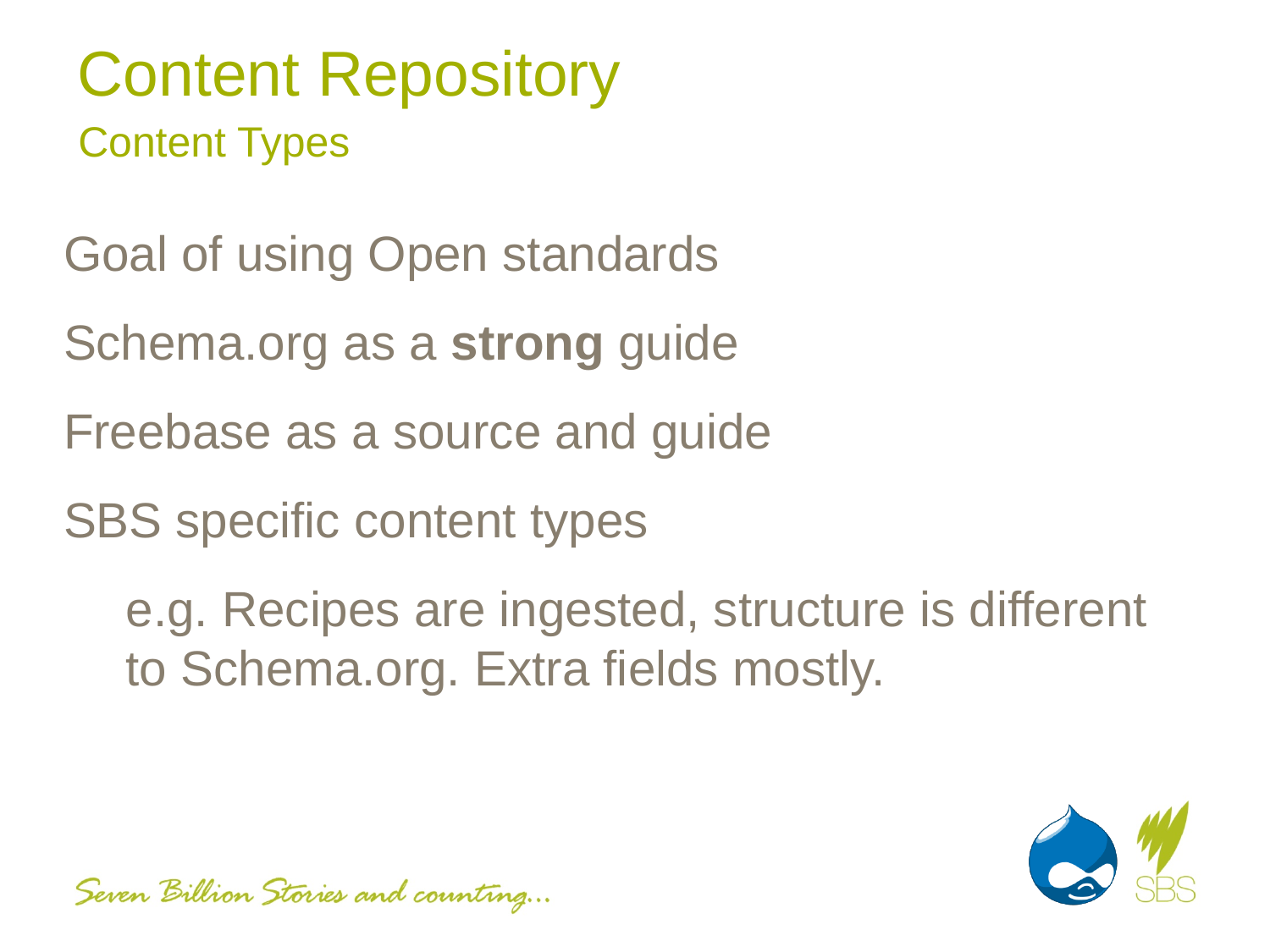

# Content Repository
Content Types
Goal of using Open standards
Schema.org as a strong guide
Freebase as a source and guide
SBS specific content types
e.g. Recipes are ingested, structure is different to Schema.org. Extra fields mostly.